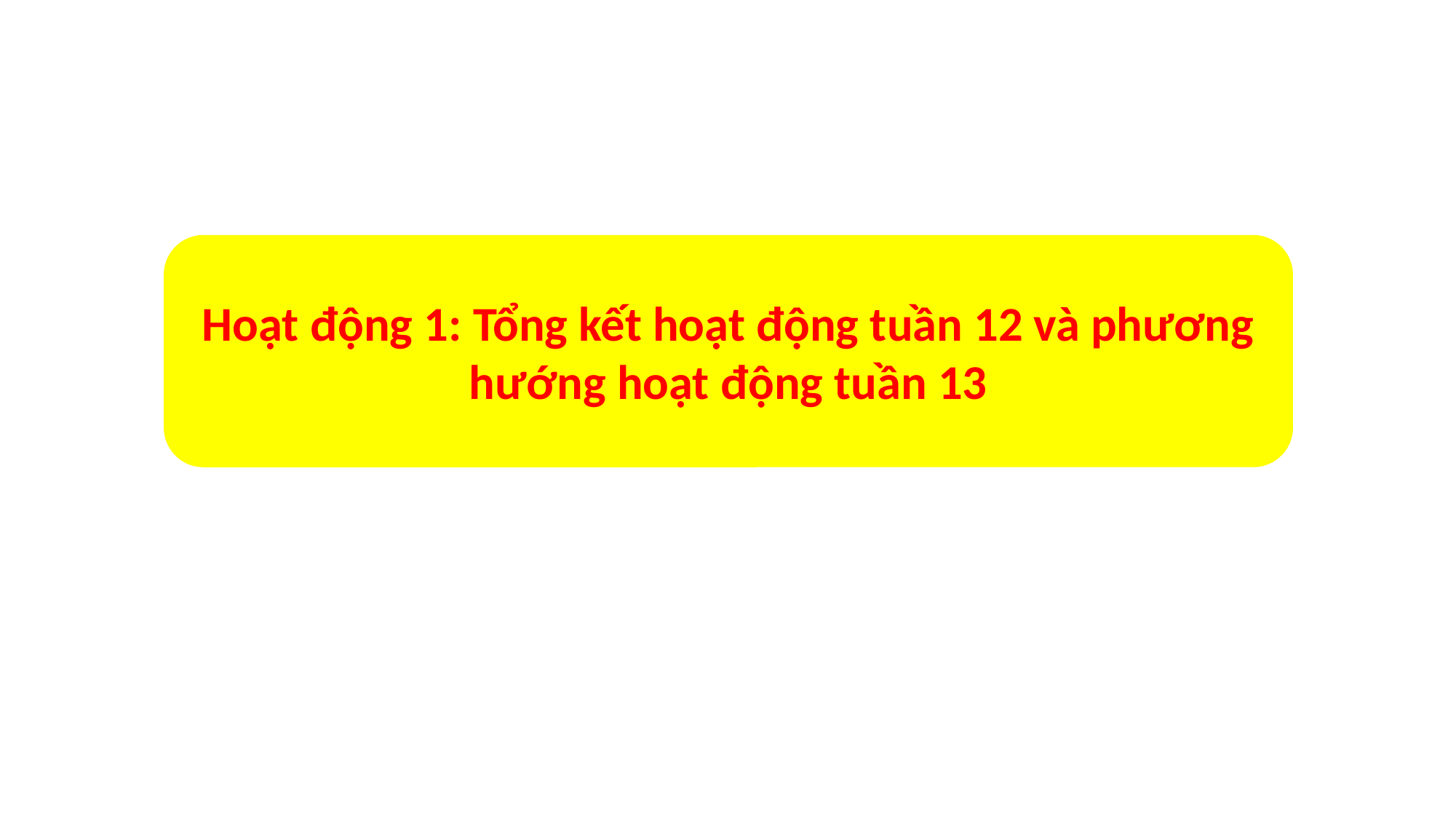

Hoạt động 1: Tổng kết hoạt động tuần 12 và phương hướng hoạt động tuần 13